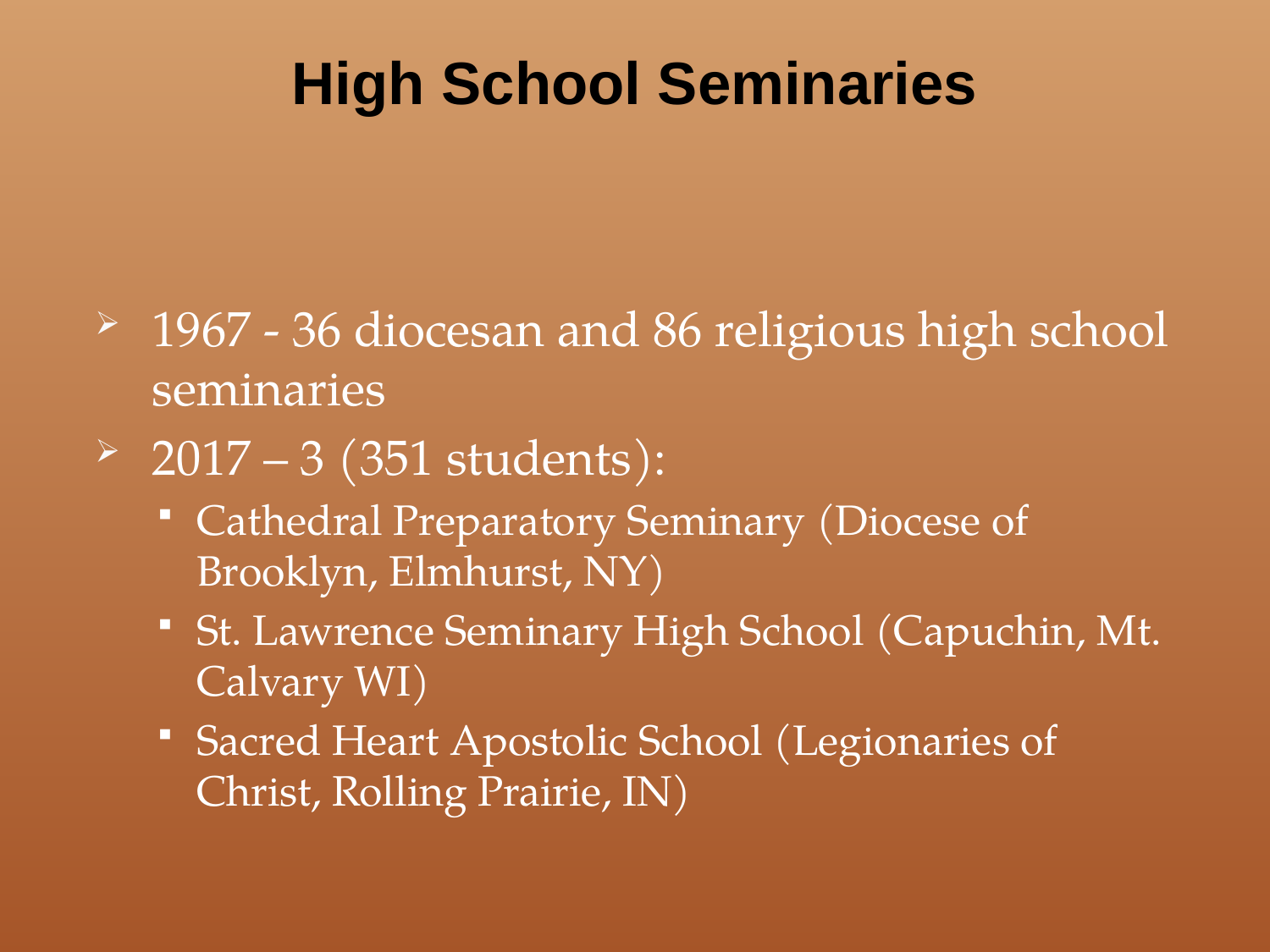

# High School Seminaries

1967 - 36 diocesan and 86 religious high school seminaries
2017 – 3 (351 students):
Cathedral Preparatory Seminary (Diocese of Brooklyn, Elmhurst, NY)
St. Lawrence Seminary High School (Capuchin, Mt. Calvary WI)
Sacred Heart Apostolic School (Legionaries of Christ, Rolling Prairie, IN)